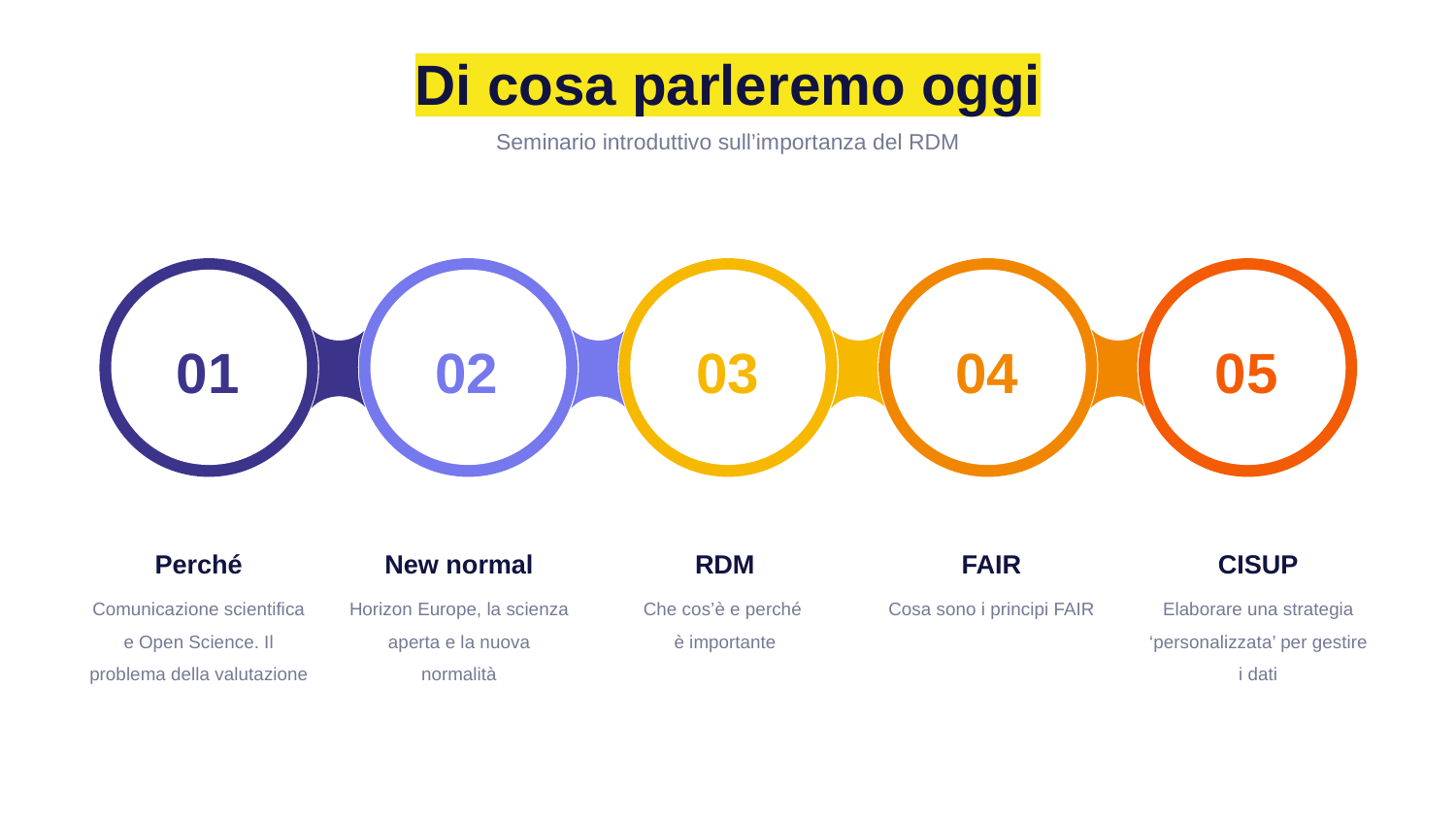

Di cosa parleremo oggi
Seminario introduttivo sull’importanza del RDM

01
02
03
04
05
Perché
New normal
RDM
FAIR
CISUP
Comunicazione scientifica e Open Science. Il problema della valutazione
Horizon Europe, la scienza aperta e la nuova normalità
Che cos’è e perché
è importante
Cosa sono i principi FAIR
Elaborare una strategia ‘personalizzata’ per gestire i dati